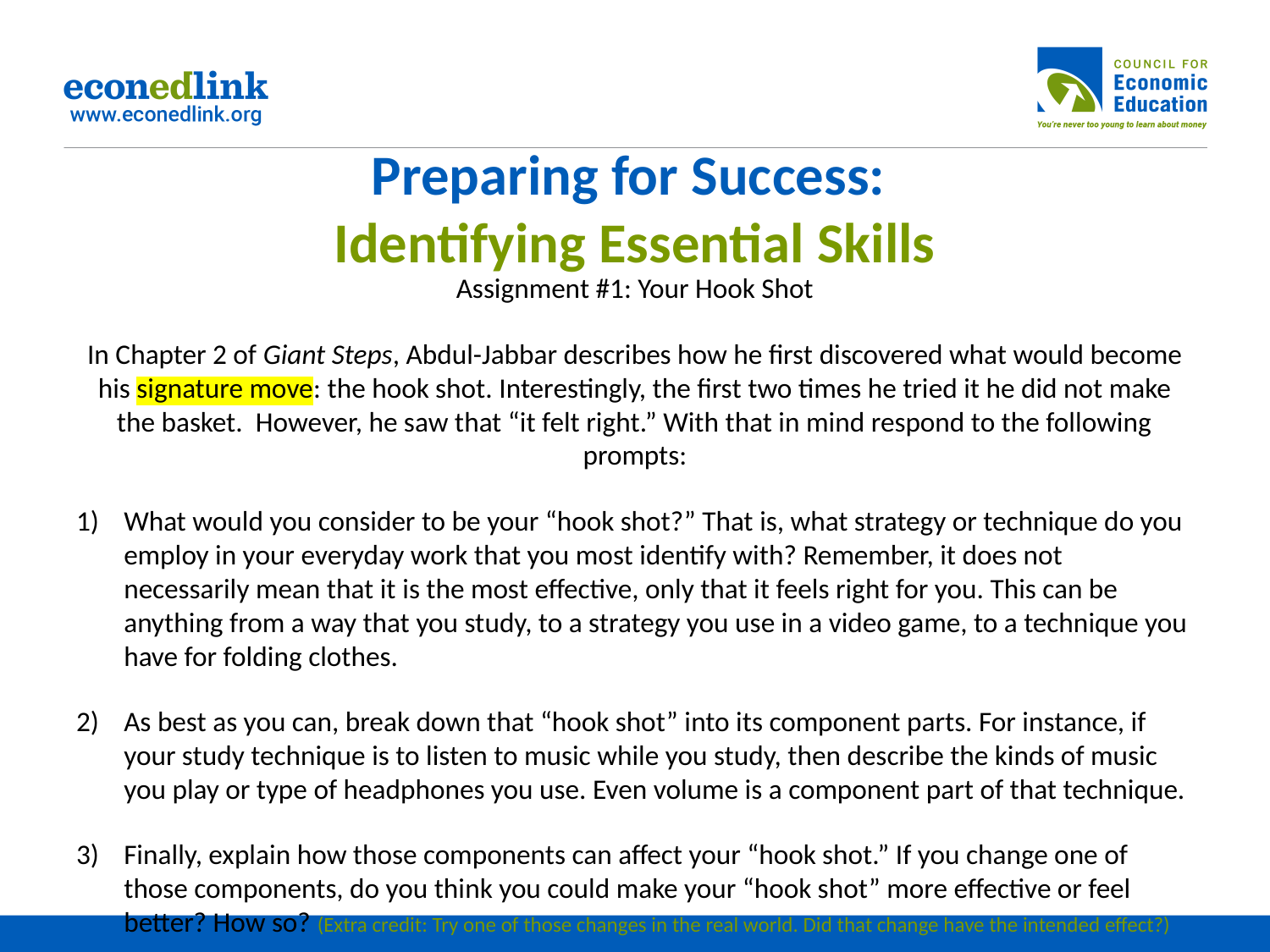

# Preparing for Success: Identifying Essential Skills
Assignment #1: Your Hook Shot
In Chapter 2 of Giant Steps, Abdul-Jabbar describes how he first discovered what would become his signature move: the hook shot. Interestingly, the first two times he tried it he did not make the basket.  However, he saw that “it felt right.” With that in mind respond to the following prompts:
What would you consider to be your “hook shot?” That is, what strategy or technique do you employ in your everyday work that you most identify with? Remember, it does not necessarily mean that it is the most effective, only that it feels right for you. This can be anything from a way that you study, to a strategy you use in a video game, to a technique you have for folding clothes.
As best as you can, break down that “hook shot” into its component parts. For instance, if your study technique is to listen to music while you study, then describe the kinds of music you play or type of headphones you use. Even volume is a component part of that technique.
Finally, explain how those components can affect your “hook shot.” If you change one of those components, do you think you could make your “hook shot” more effective or feel better? How so? (Extra credit: Try one of those changes in the real world. Did that change have the intended effect?)